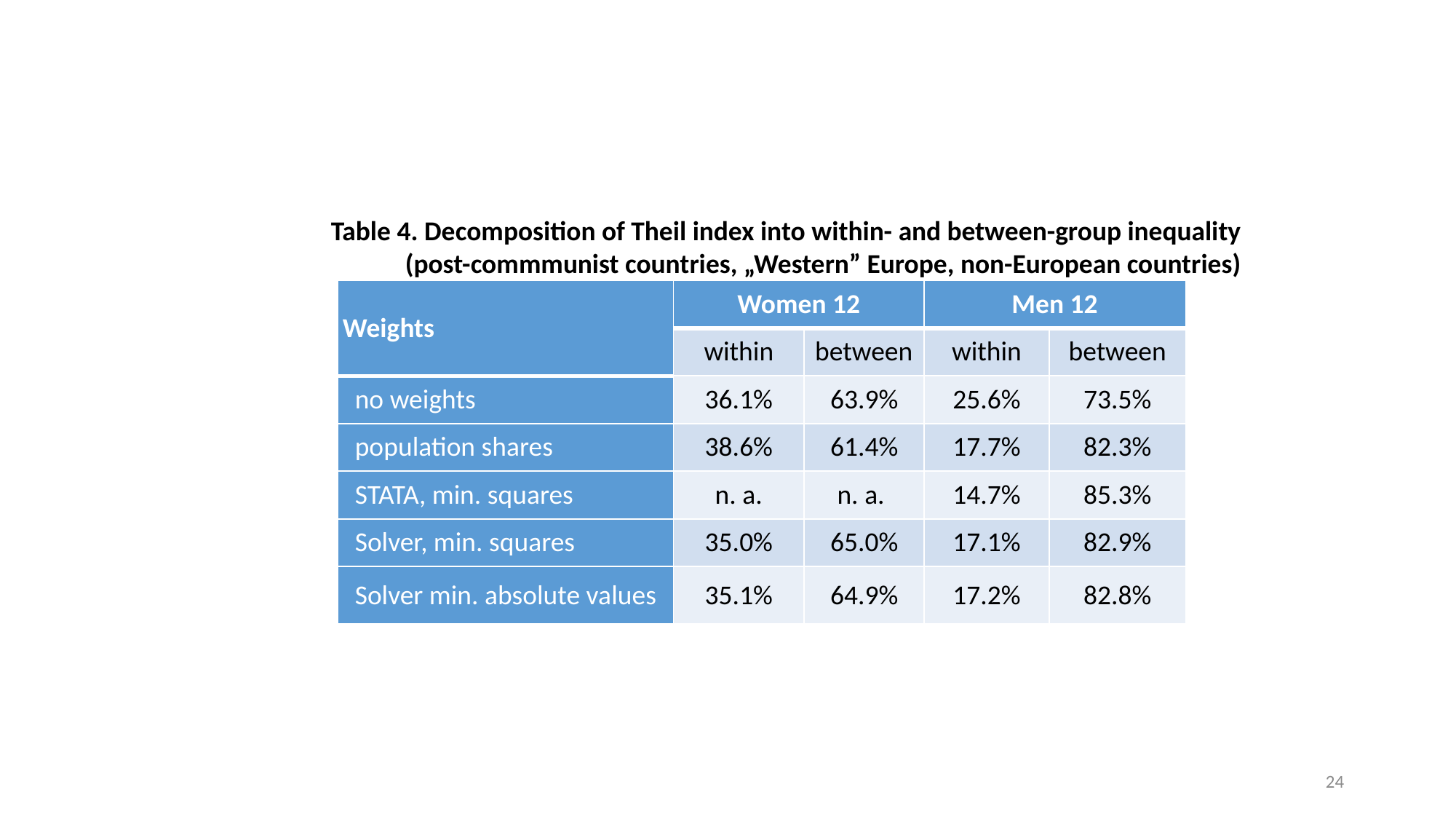

Table 4. Decomposition of Theil index into within- and between-group inequality
            (post-commmunist countries, „Western” Europe, non-European countries)
| Weights | Women 12 |  | Men 12 |  |
| --- | --- | --- | --- | --- |
|  | within | between | within | between |
| no weights | 36.1% | 63.9% | 25.6% | 73.5% |
| population shares | 38.6% | 61.4% | 17.7% | 82.3% |
| STATA, min. squares | n. a. | n. a. | 14.7% | 85.3% |
| Solver, min. squares | 35.0% | 65.0% | 17.1% | 82.9% |
| Solver min. absolute values | 35.1% | 64.9% | 17.2% | 82.8% |
24